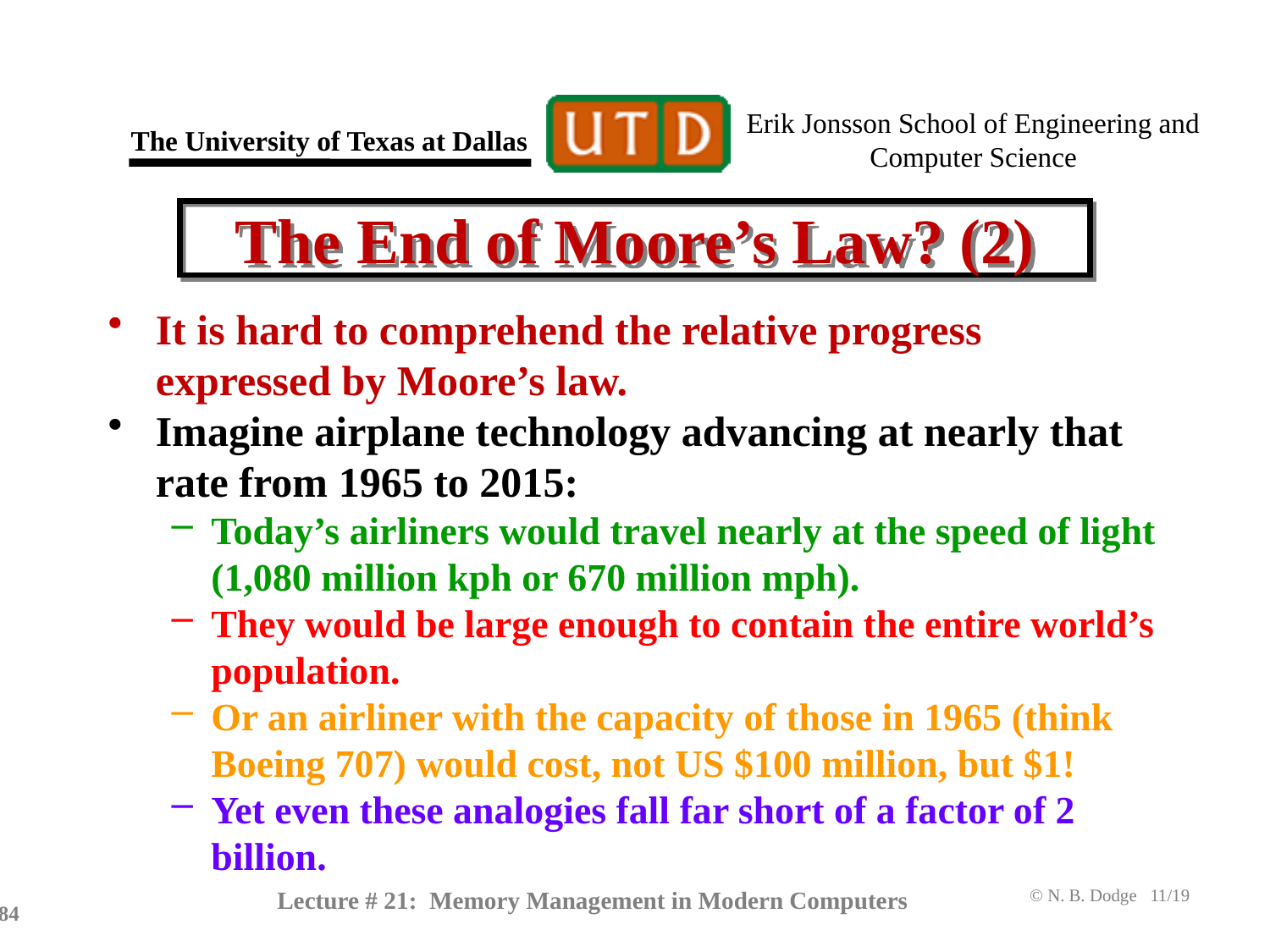

# The End of Moore’s Law? (2)
It is hard to comprehend the relative progress expressed by Moore’s law.
Imagine airplane technology advancing at nearly that rate from 1965 to 2015:
Today’s airliners would travel nearly at the speed of light (1,080 million kph or 670 million mph).
They would be large enough to contain the entire world’s population.
Or an airliner with the capacity of those in 1965 (think Boeing 707) would cost, not US $100 million, but $1!
Yet even these analogies fall far short of a factor of 2 billion.

Lecture # 21:  Memory Management in Modern Computers